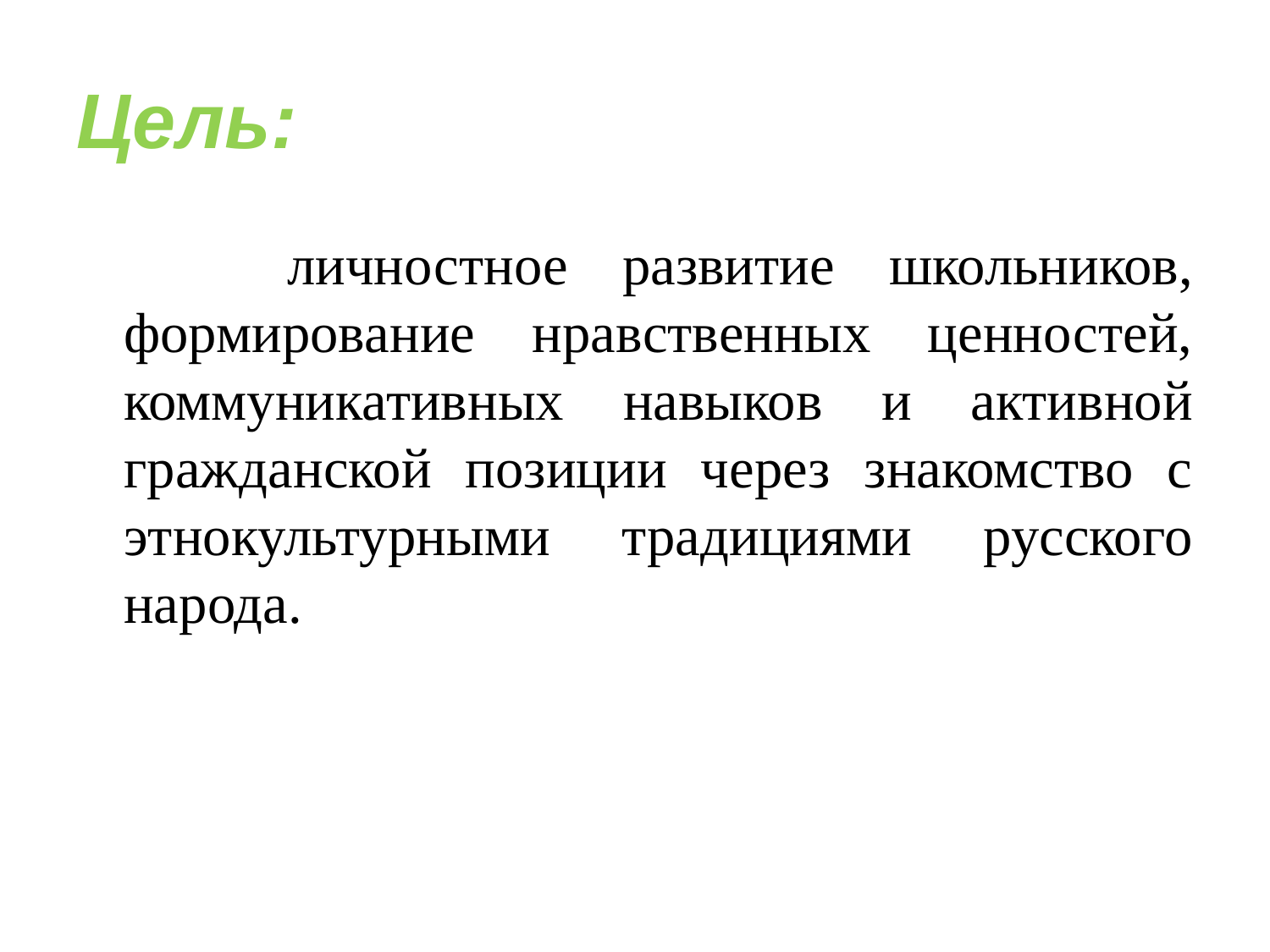

# Цель:
    личностное развитие школьников, формирование нравственных ценностей, коммуникативных навыков и активной гражданской позиции через знакомство с этнокультурными традициями русского народа.